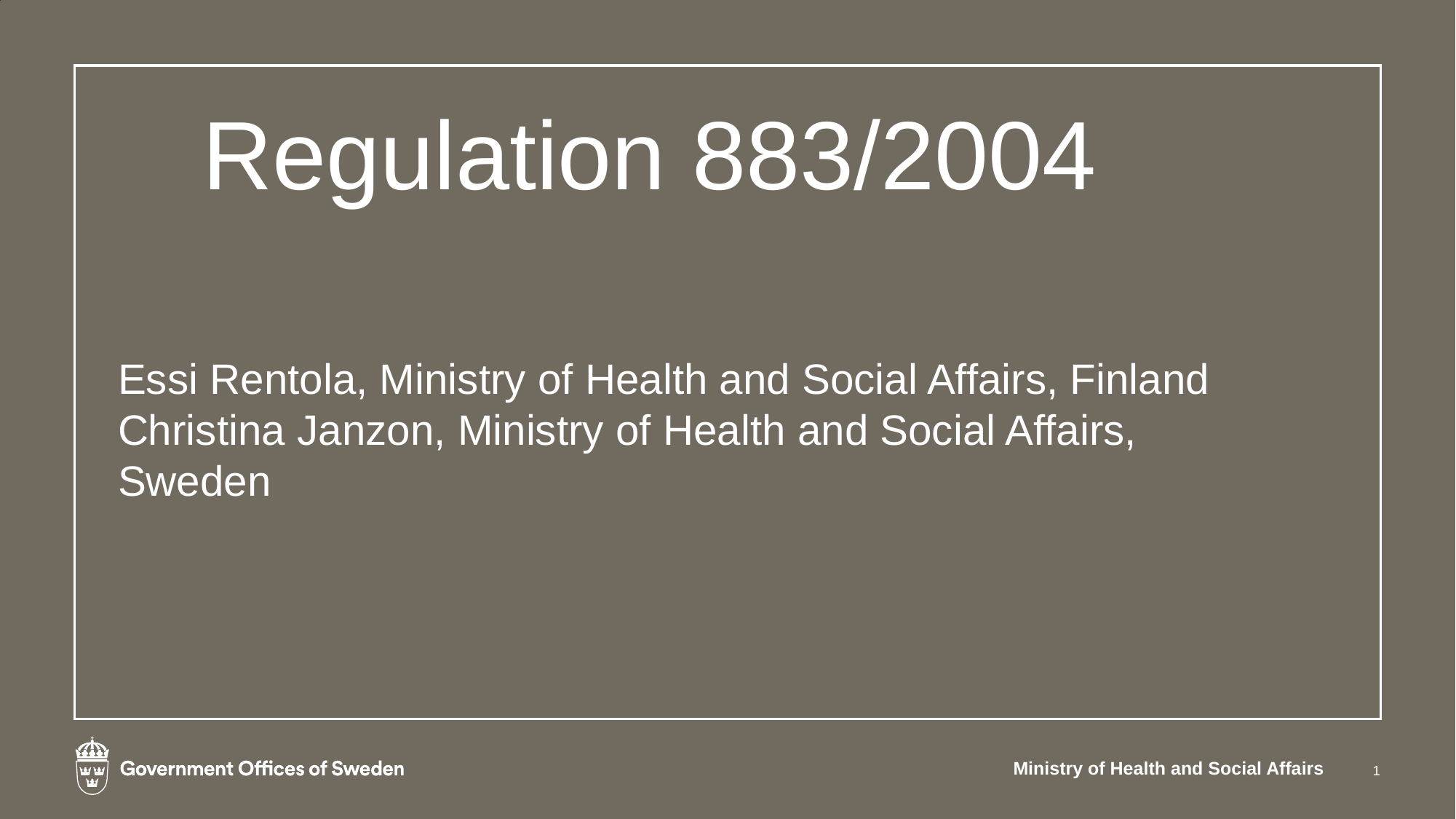

# Regulation 883/2004
Essi Rentola, Ministry of Health and Social Affairs, Finland
Christina Janzon, Ministry of Health and Social Affairs, Sweden
Ministry of Health and Social Affairs
1